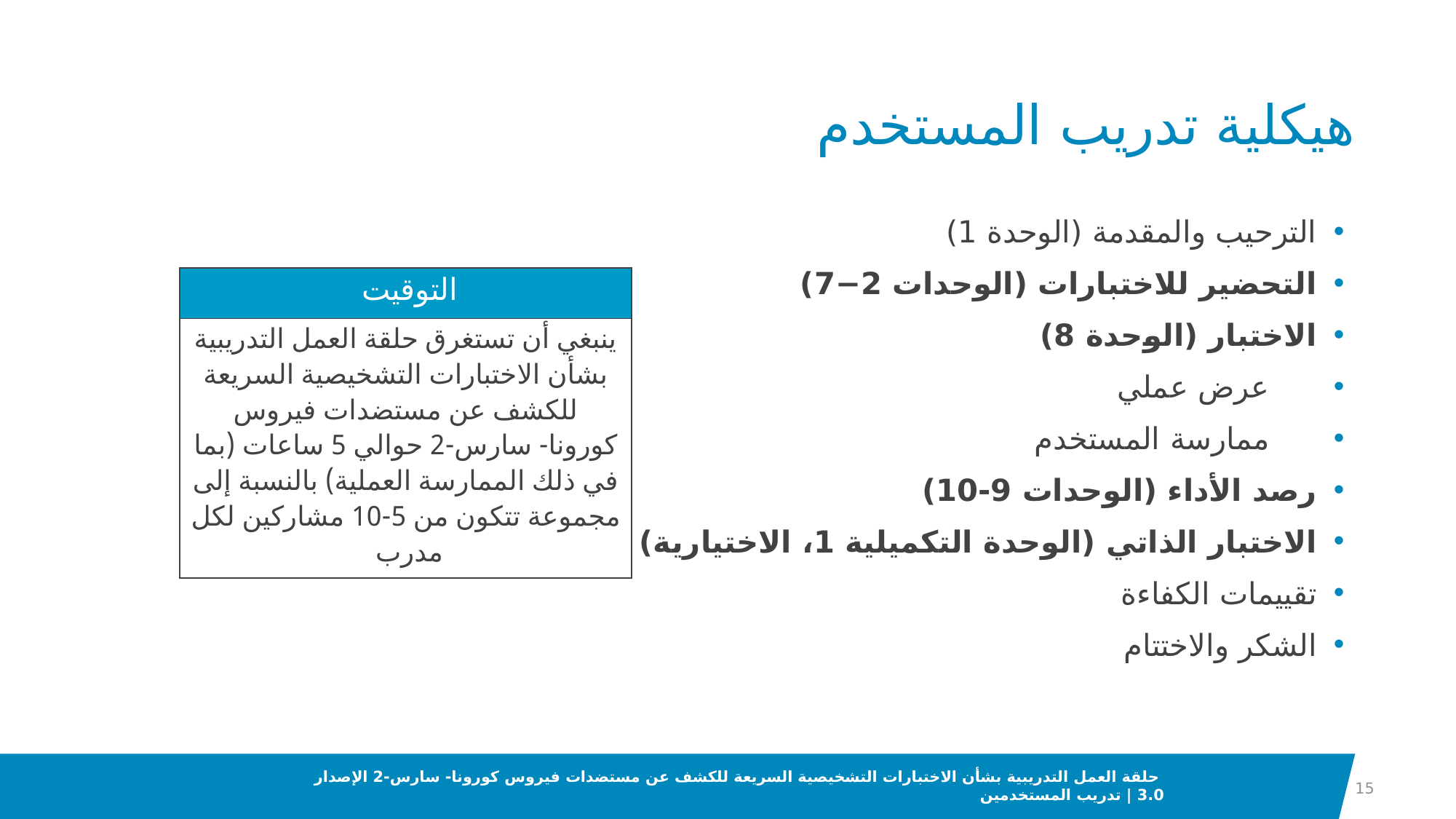

# هيكلية تدريب المستخدم
الترحيب والمقدمة (الوحدة 1)
التحضير للاختبارات (الوحدات 2−7)
الاختبار (الوحدة 8)
عرض عملي
ممارسة المستخدم
رصد الأداء (الوحدات 9-10)
الاختبار الذاتي (الوحدة التكميلية 1، الاختيارية)
تقييمات الكفاءة
الشكر والاختتام

| التوقيت |
| --- |
| ينبغي أن تستغرق حلقة العمل التدريبية بشأن الاختبارات التشخيصية السريعة للكشف عن مستضدات فيروس كورونا- سارس-2 حوالي 5 ساعات (بما في ذلك الممارسة العملية) بالنسبة إلى مجموعة تتكون من 5-10 مشاركين لكل مدرب |
15
 حلقة العمل التدريبية بشأن الاختبارات التشخيصية السريعة للكشف عن مستضدات فيروس كورونا- سارس-2 الإصدار 3.0 | تدريب المستخدمين